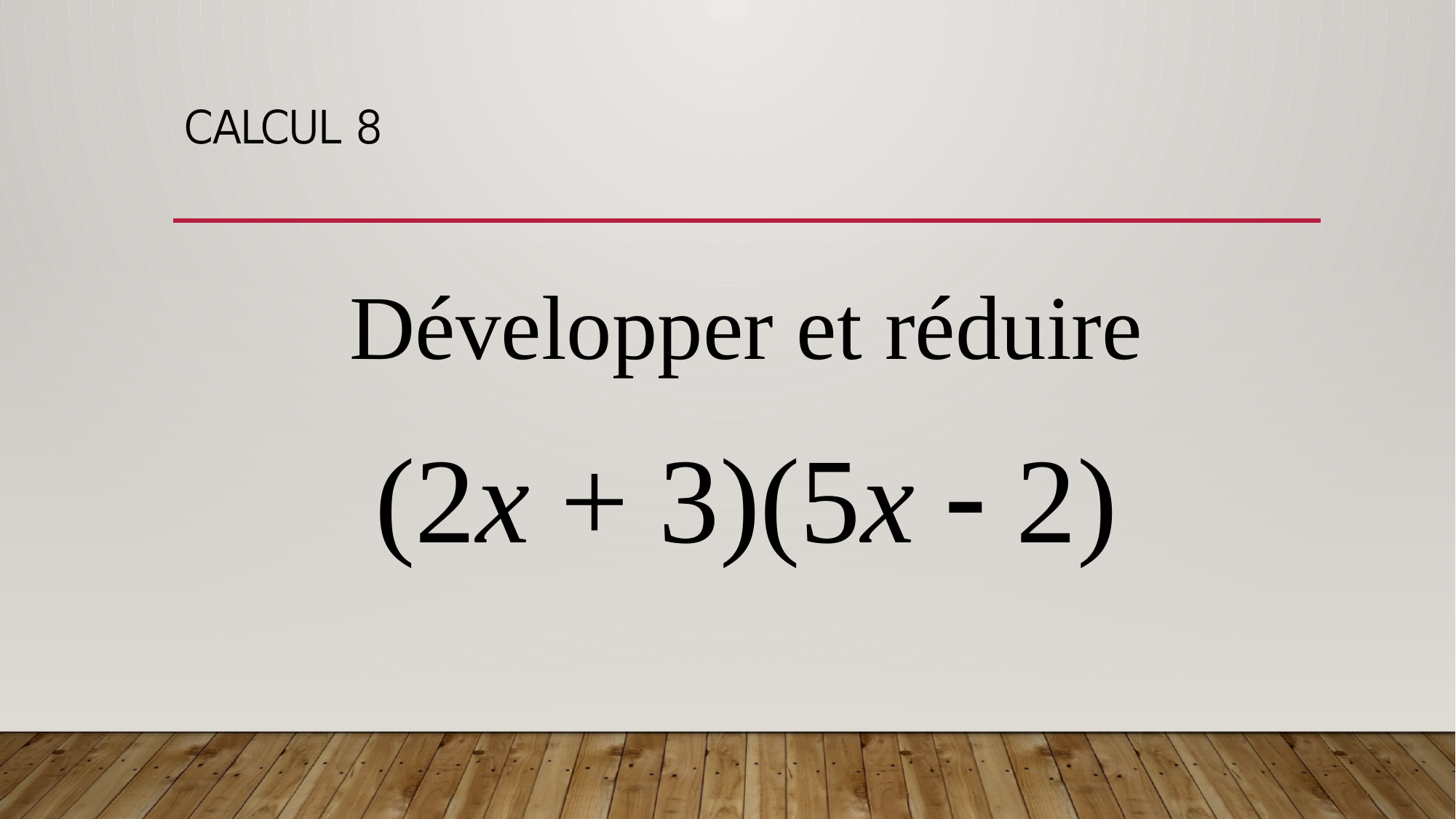

# CALCUL 8
Développer et réduire
(2x + 3)(5x − 2)